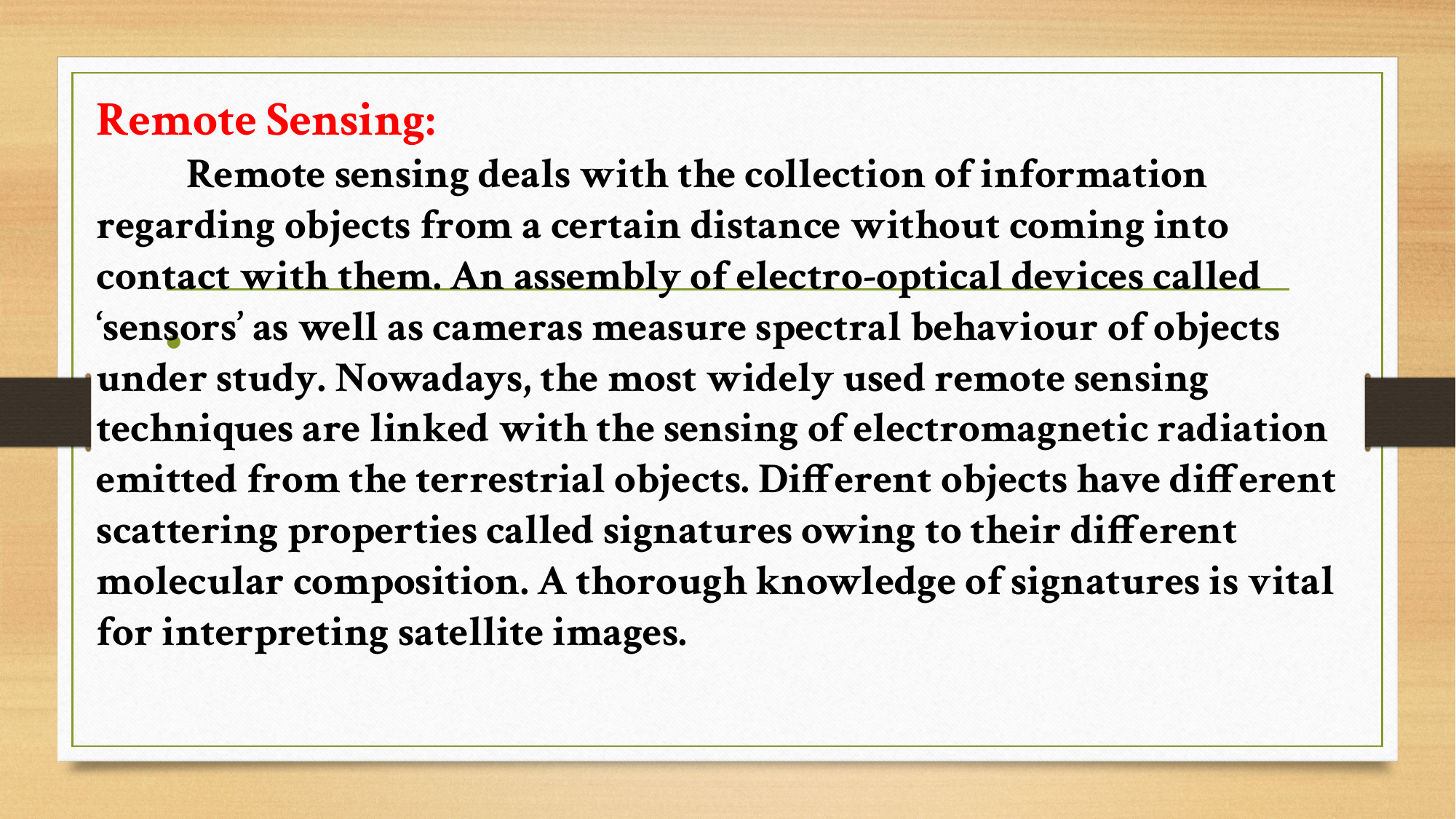

Remote Sensing:
            Remote sensing deals with the collection of information regarding objects from a certain distance without coming into contact with them. An assembly of electro-optical devices called ‘sensors’ as well as cameras measure spectral behaviour of objects under study. Nowadays, the most widely used remote sensing techniques are linked with the sensing of electromagnetic radiation emitted from the terrestrial objects. Different objects have different scattering properties called signatures owing to their different molecular composition. A thorough knowledge of signatures is vital for interpreting satellite images.